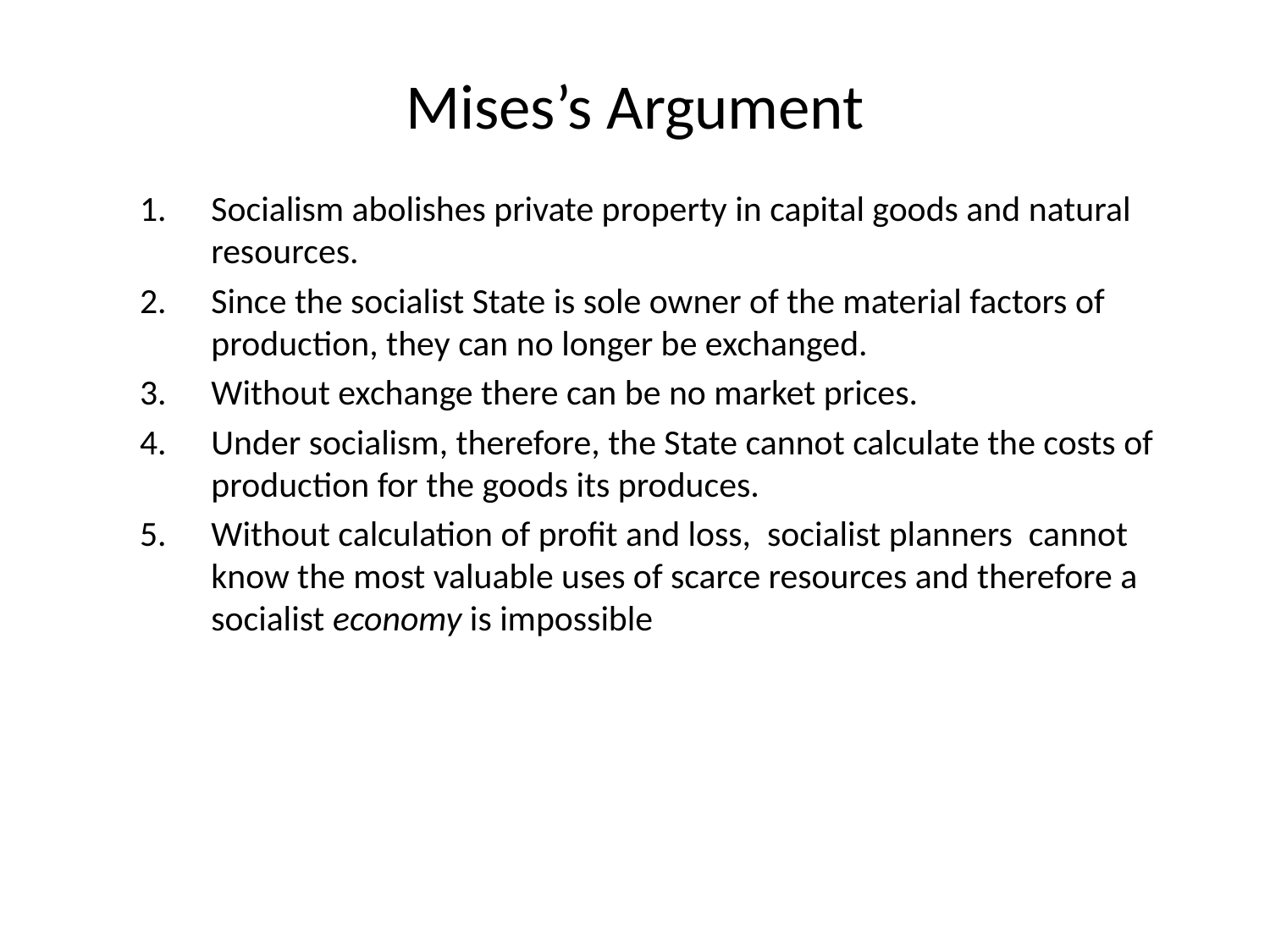

# Mises’s Argument
Socialism abolishes private property in capital goods and natural resources.
Since the socialist State is sole owner of the material factors of production, they can no longer be exchanged.
Without exchange there can be no market prices.
Under socialism, therefore, the State cannot calculate the costs of production for the goods its produces.
Without calculation of profit and loss,  socialist planners  cannot know the most valuable uses of scarce resources and therefore a socialist economy is impossible